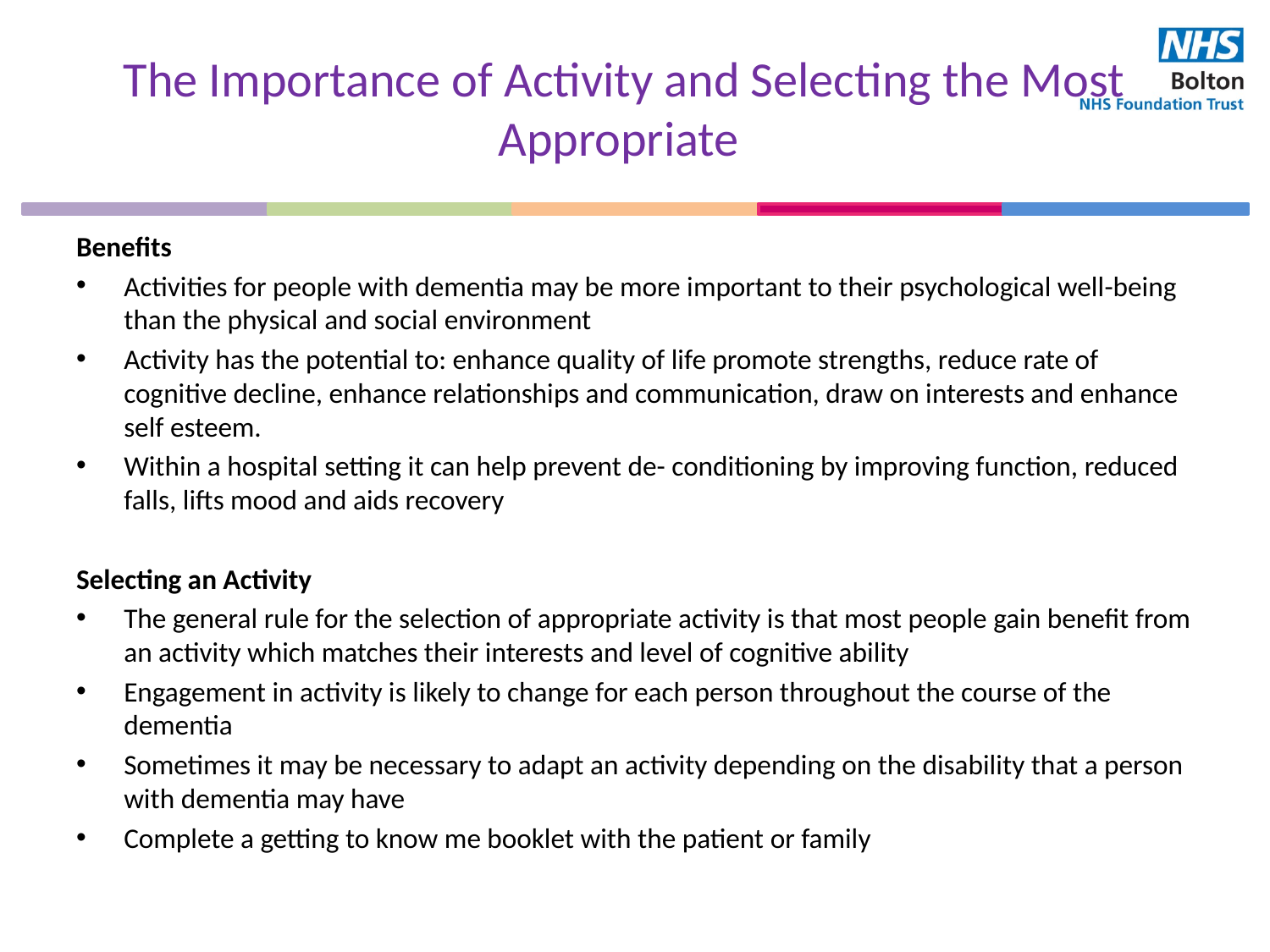

# The Importance of Activity and Selecting the Most Appropriate
Benefits
Activities for people with dementia may be more important to their psychological well-being than the physical and social environment
Activity has the potential to: enhance quality of life promote strengths, reduce rate of cognitive decline, enhance relationships and communication, draw on interests and enhance self esteem.
Within a hospital setting it can help prevent de- conditioning by improving function, reduced falls, lifts mood and aids recovery

Selecting an Activity
The general rule for the selection of appropriate activity is that most people gain benefit from an activity which matches their interests and level of cognitive ability
Engagement in activity is likely to change for each person throughout the course of the dementia
Sometimes it may be necessary to adapt an activity depending on the disability that a person with dementia may have
Complete a getting to know me booklet with the patient or family